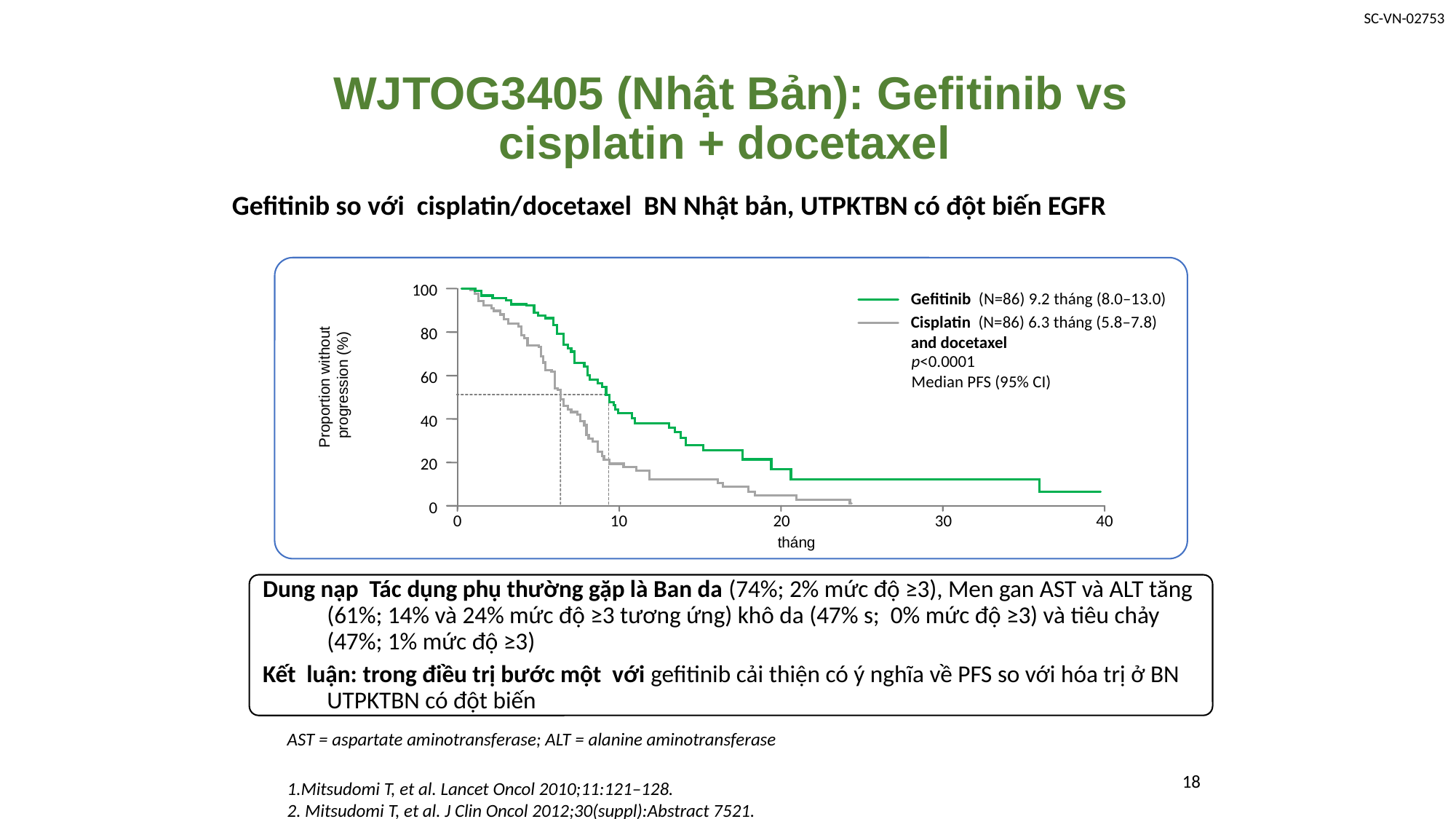

# WJTOG3405 (Nhật Bản): Gefitinib vs cisplatin + docetaxel
Gefitinib so với  cisplatin/docetaxel  BN Nhật bản, UTPKTBN có đột biến EGFR

100
Gefitinib  (N=86) 9.2 tháng (8.0–13.0)
Cisplatin  (N=86) 6.3 tháng (5.8–7.8)
and docetaxel

80
p<0.0001
Median PFS (95% CI)
60
Proportion without
progression (%)

40
20
0

0
10
20
30
40
tháng
Dung nạp  Tác dụng phụ thường gặp là Ban da (74%; 2% mức độ ≥3), Men gan AST và ALT tăng (61%; 14% và 24% mức độ ≥3 tương ứng) khô da (47% s;  0% mức độ ≥3) và tiêu chảy (47%; 1% mức độ ≥3)
Kết  luận: trong điều trị bước một  với gefitinib cải thiện có ý nghĩa về PFS so với hóa trị ở BN UTPKTBN có đột biến
AST = aspartate aminotransferase; ALT = alanine aminotransferase
18
1.Mitsudomi T, et al. Lancet Oncol 2010;11:121–128.
2. Mitsudomi T, et al. J Clin Oncol 2012;30(suppl):Abstract 7521.